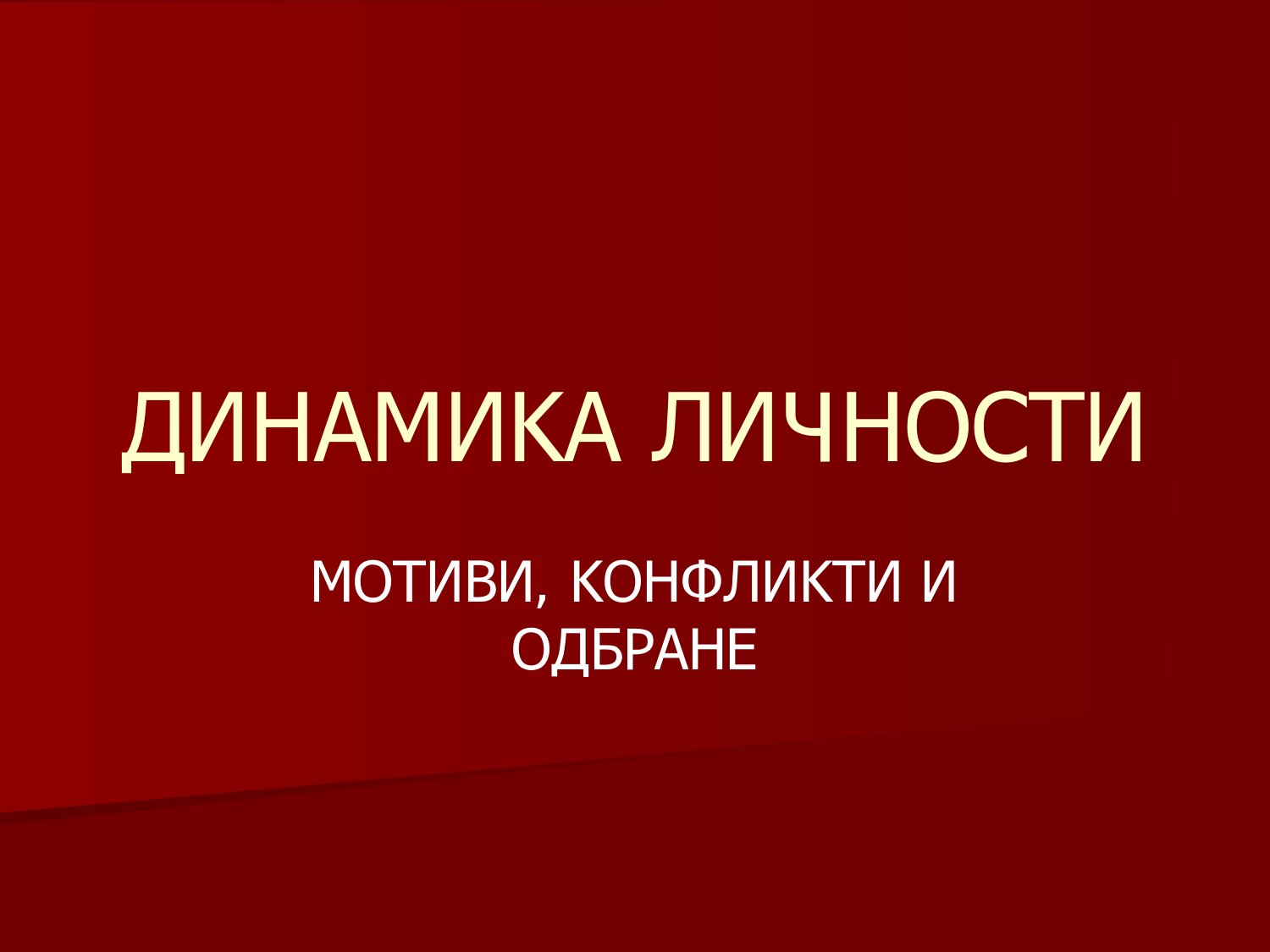

# ДИНАМИКА ЛИЧНОСТИ
МОТИВИ, КОНФЛИКТИ И ОДБРАНЕ